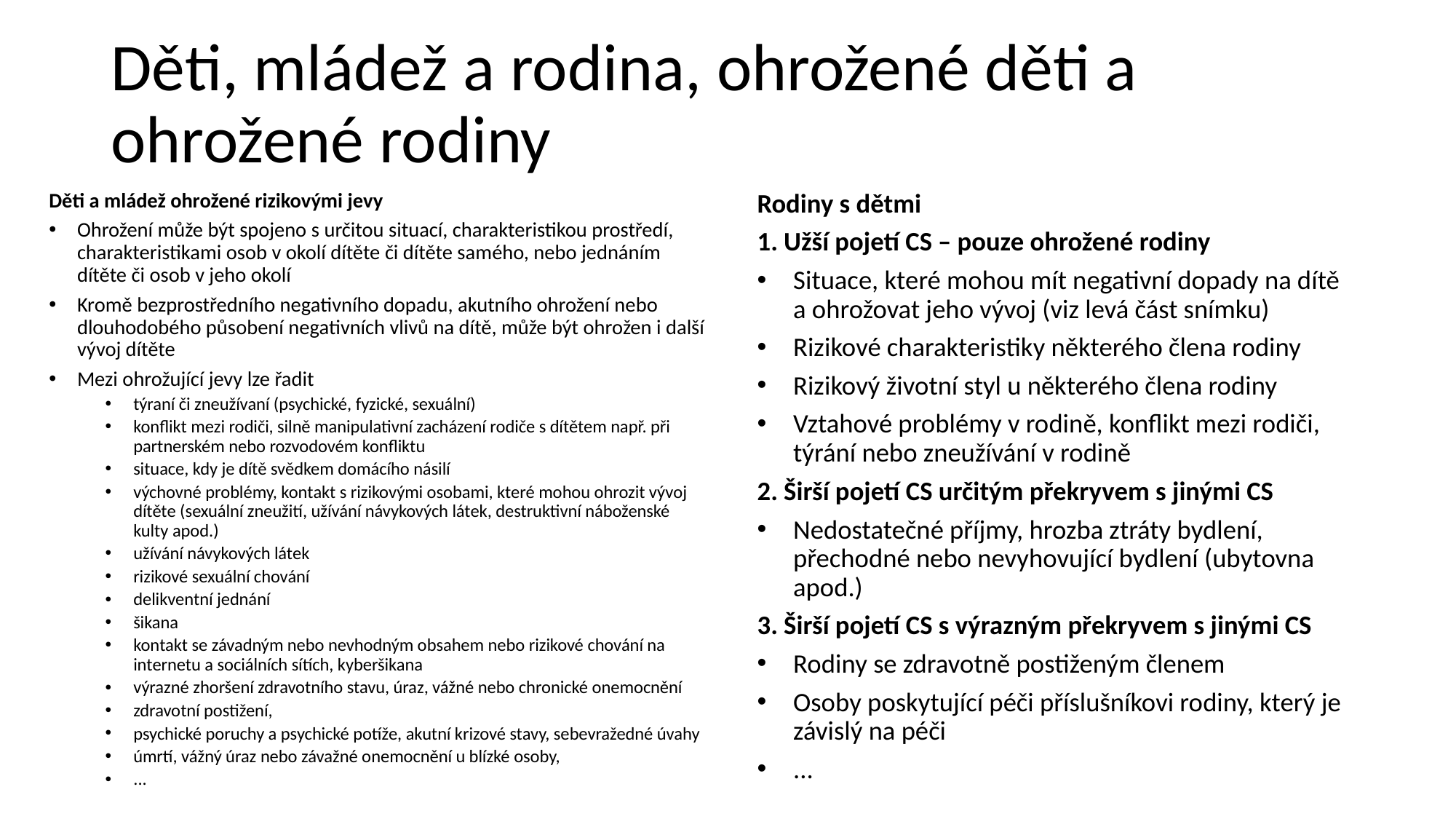

# Děti, mládež a rodina, ohrožené děti a ohrožené rodiny
Děti a mládež ohrožené rizikovými jevy
Ohrožení může být spojeno s určitou situací, charakteristikou prostředí, charakteristikami osob v okolí dítěte či dítěte samého, nebo jednáním dítěte či osob v jeho okolí
Kromě bezprostředního negativního dopadu, akutního ohrožení nebo dlouhodobého působení negativních vlivů na dítě, může být ohrožen i další vývoj dítěte
Mezi ohrožující jevy lze řadit
týraní či zneužívaní (psychické, fyzické, sexuální)
konflikt mezi rodiči, silně manipulativní zacházení rodiče s dítětem např. při partnerském nebo rozvodovém konfliktu
situace, kdy je dítě svědkem domácího násilí
výchovné problémy, kontakt s rizikovými osobami, které mohou ohrozit vývoj dítěte (sexuální zneužití, užívání návykových látek, destruktivní náboženské kulty apod.)
užívání návykových látek
rizikové sexuální chování
delikventní jednání
šikana
kontakt se závadným nebo nevhodným obsahem nebo rizikové chování na internetu a sociálních sítích, kyberšikana
výrazné zhoršení zdravotního stavu, úraz, vážné nebo chronické onemocnění
zdravotní postižení,
psychické poruchy a psychické potíže, akutní krizové stavy, sebevražedné úvahy
úmrtí, vážný úraz nebo závažné onemocnění u blízké osoby,
...
Rodiny s dětmi
1. Užší pojetí CS – pouze ohrožené rodiny
Situace, které mohou mít negativní dopady na dítě a ohrožovat jeho vývoj (viz levá část snímku)
Rizikové charakteristiky některého člena rodiny
Rizikový životní styl u některého člena rodiny
Vztahové problémy v rodině, konflikt mezi rodiči, týrání nebo zneužívání v rodině
2. Širší pojetí CS určitým překryvem s jinými CS
Nedostatečné příjmy, hrozba ztráty bydlení, přechodné nebo nevyhovující bydlení (ubytovna apod.)
3. Širší pojetí CS s výrazným překryvem s jinými CS
Rodiny se zdravotně postiženým členem
Osoby poskytující péči příslušníkovi rodiny, který je závislý na péči
...